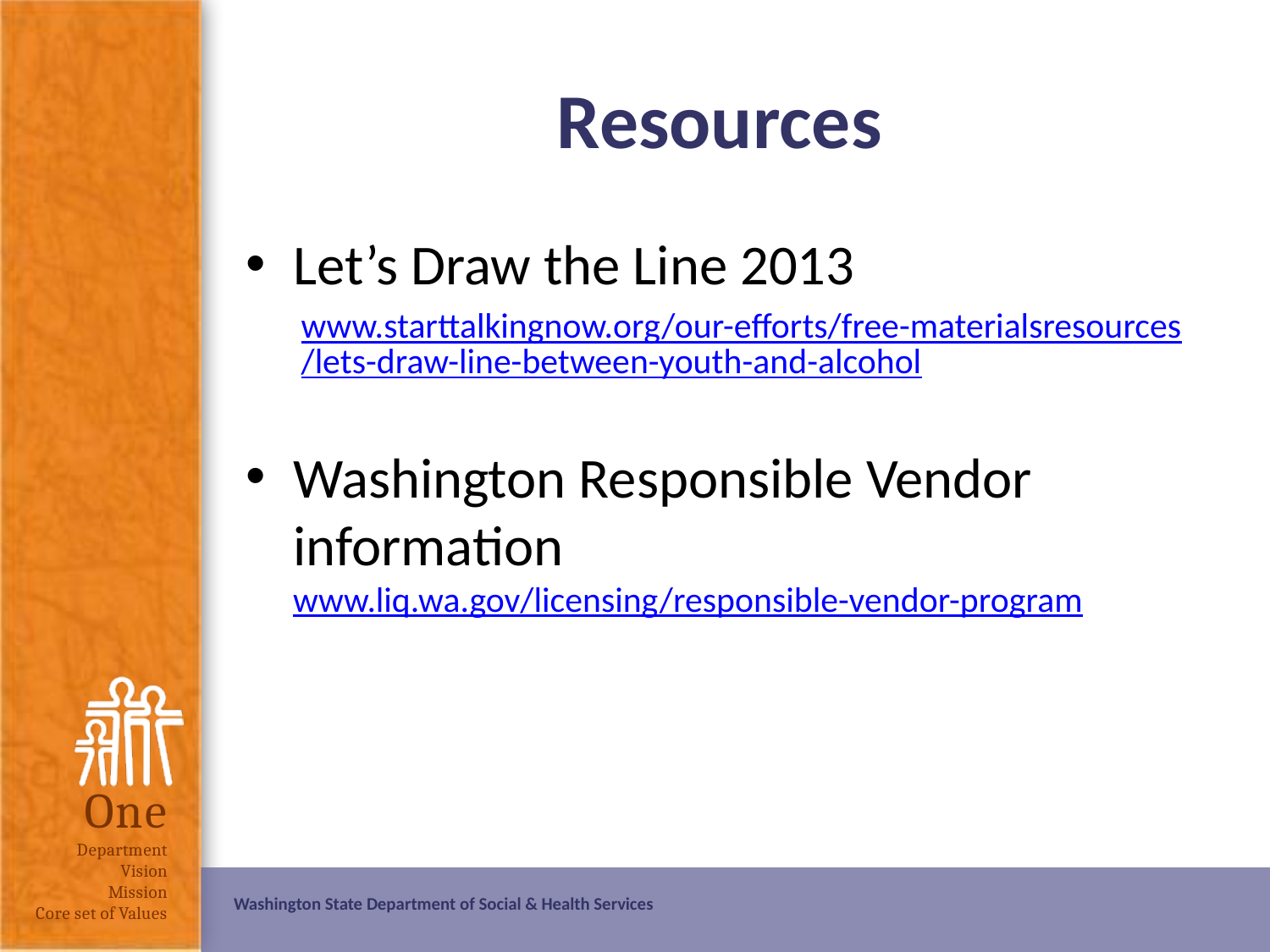

# Resources
Let’s Draw the Line 2013
www.starttalkingnow.org/our-efforts/free-materialsresources/lets-draw-line-between-youth-and-alcohol

Washington Responsible Vendor information
www.liq.wa.gov/licensing/responsible-vendor-program